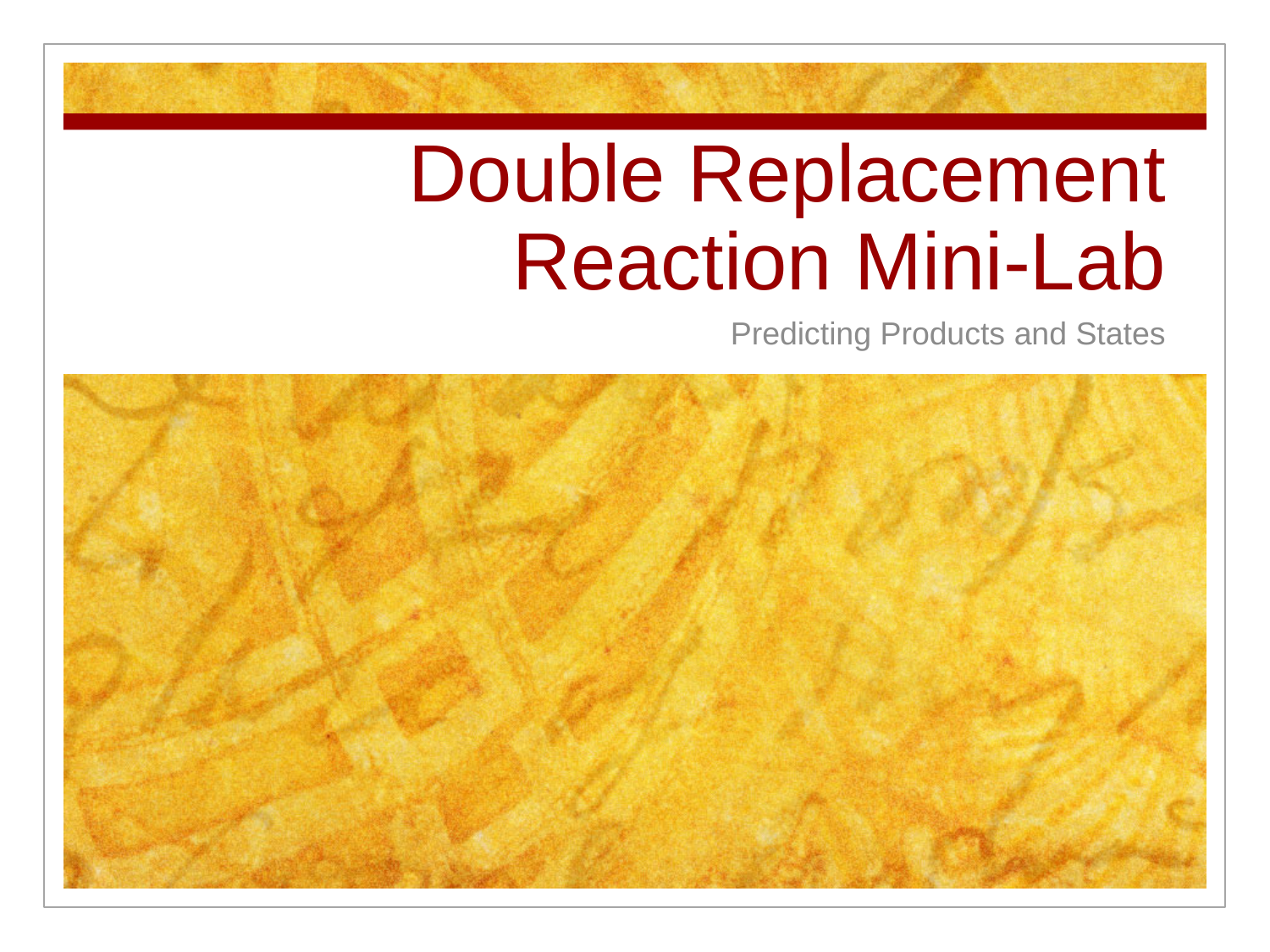

# Double Replacement Reaction Mini-Lab
Predicting Products and States